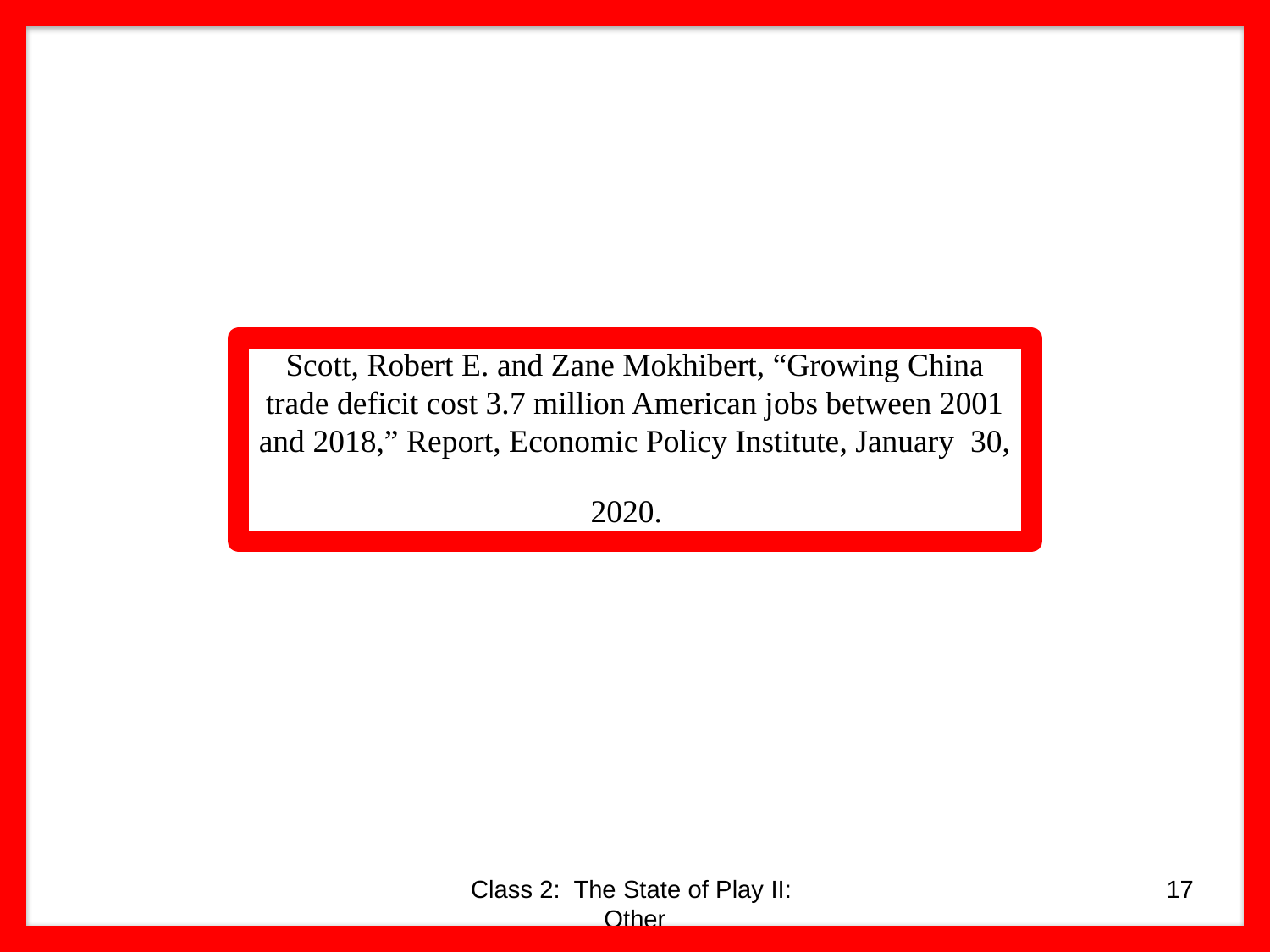

Scott, Robert E. and Zane Mokhibert, “Growing China trade deficit cost 3.7 million American jobs between 2001 and 2018,” Report, Economic Policy Institute, January  30, 2020.
Class 2:  The State of Play II:  Other
17